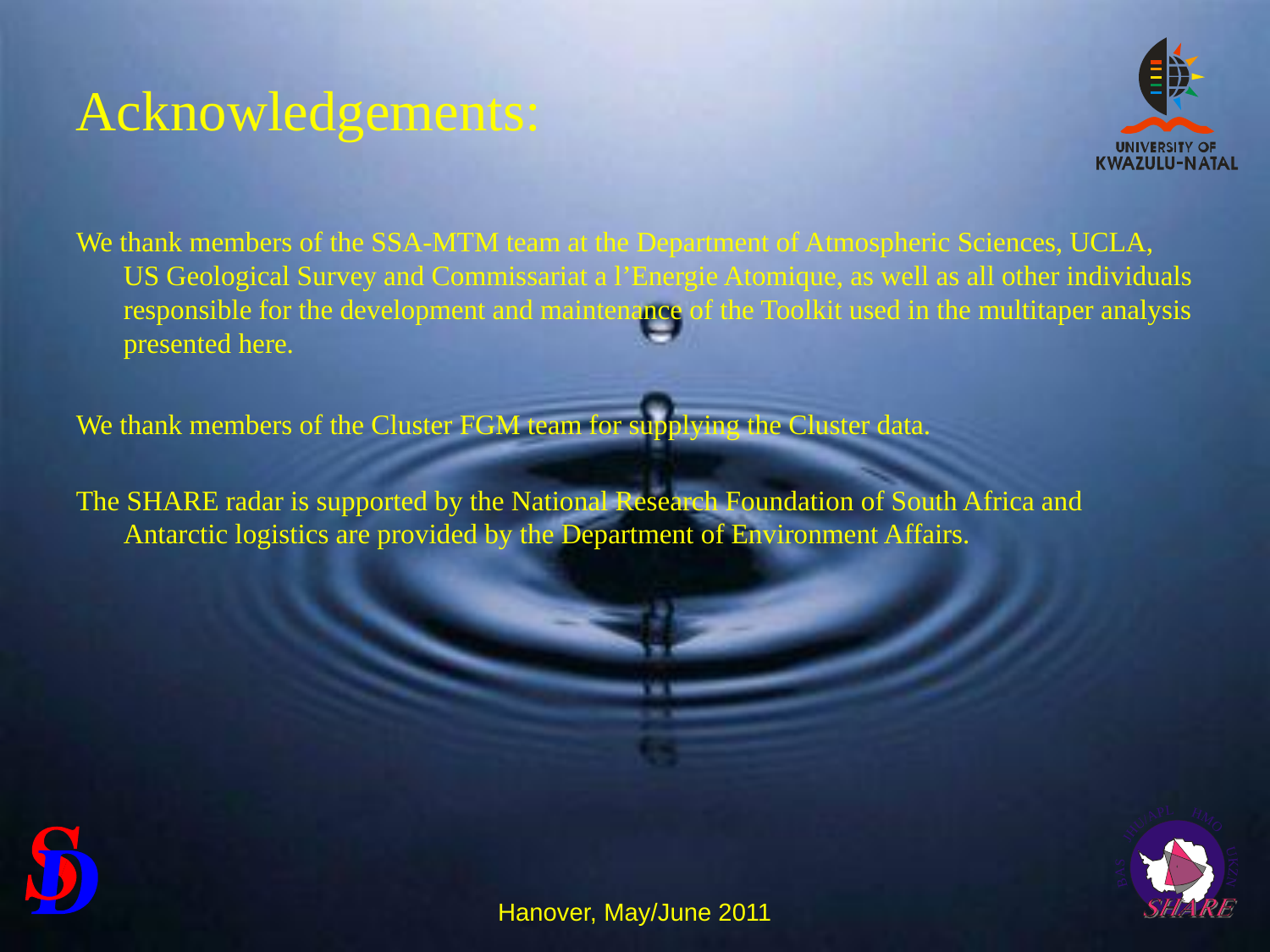

Acknowledgements:

We thank members of the SSA-MTM team at the Department of Atmospheric Sciences, UCLA, US Geological Survey and Commissariat a l’Energie Atomique, as well as all other individuals responsible for the development and maintenance of the Toolkit used in the multitaper analysis presented here.

We thank members of the Cluster FGM team for supplying the Cluster data.

The SHARE radar is supported by the National Research Foundation of South Africa and Antarctic logistics are provided by the Department of Environment Affairs.

Hanover, May/June 2011